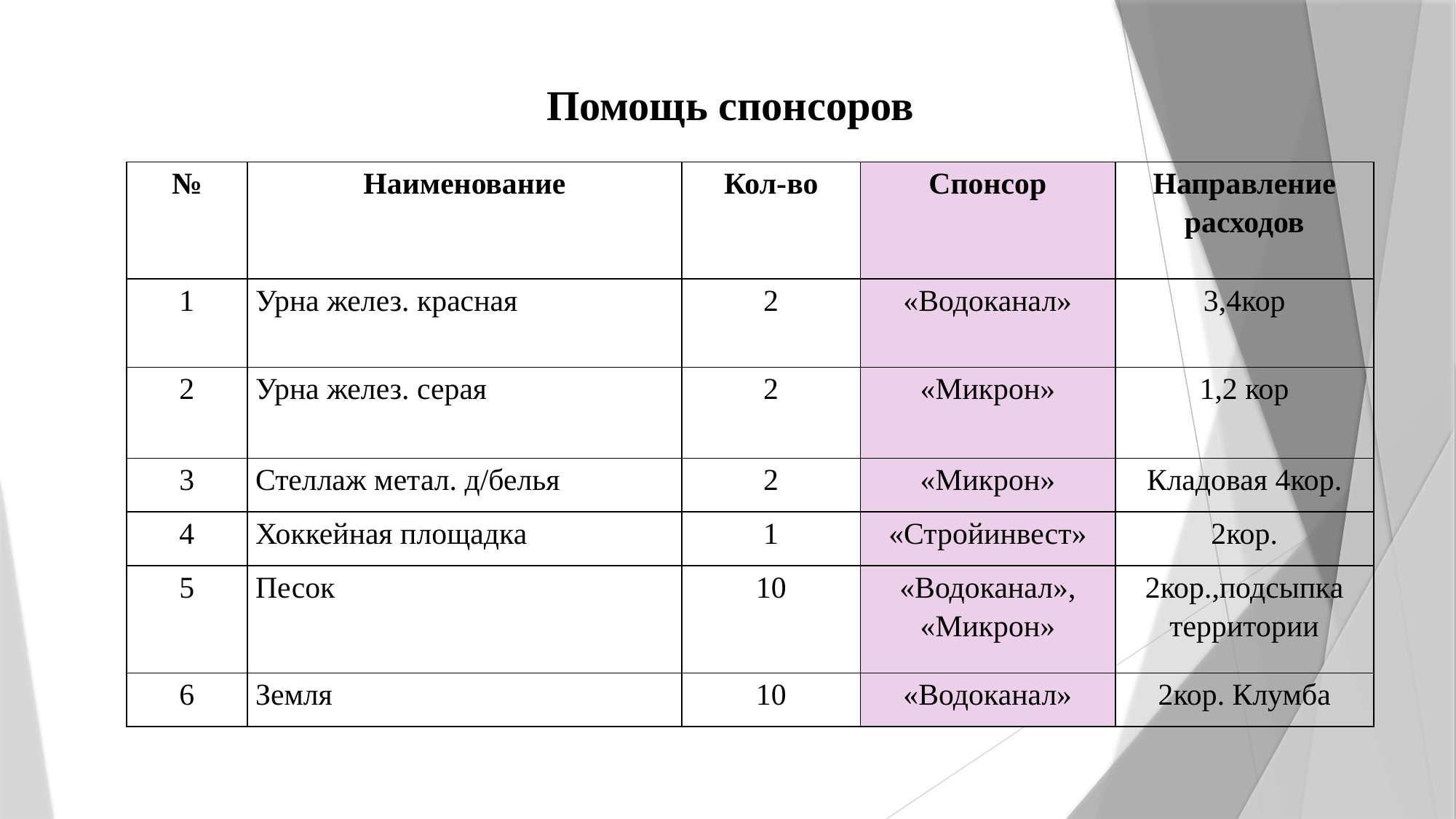

# Помощь спонсоров
| № | Наименование | Кол-во | Спонсор | Направление расходов |
| --- | --- | --- | --- | --- |
| 1 | Урна желез. красная | 2 | «Водоканал» | 3,4кор |
| 2 | Урна желез. серая | 2 | «Микрон» | 1,2 кор |
| 3 | Стеллаж метал. д/белья | 2 | «Микрон» | Кладовая 4кор. |
| 4 | Хоккейная площадка | 1 | «Стройинвест» | 2кор. |
| 5 | Песок | 10 | «Водоканал», «Микрон» | 2кор.,подсыпка территории |
| 6 | Земля | 10 | «Водоканал» | 2кор. Клумба |